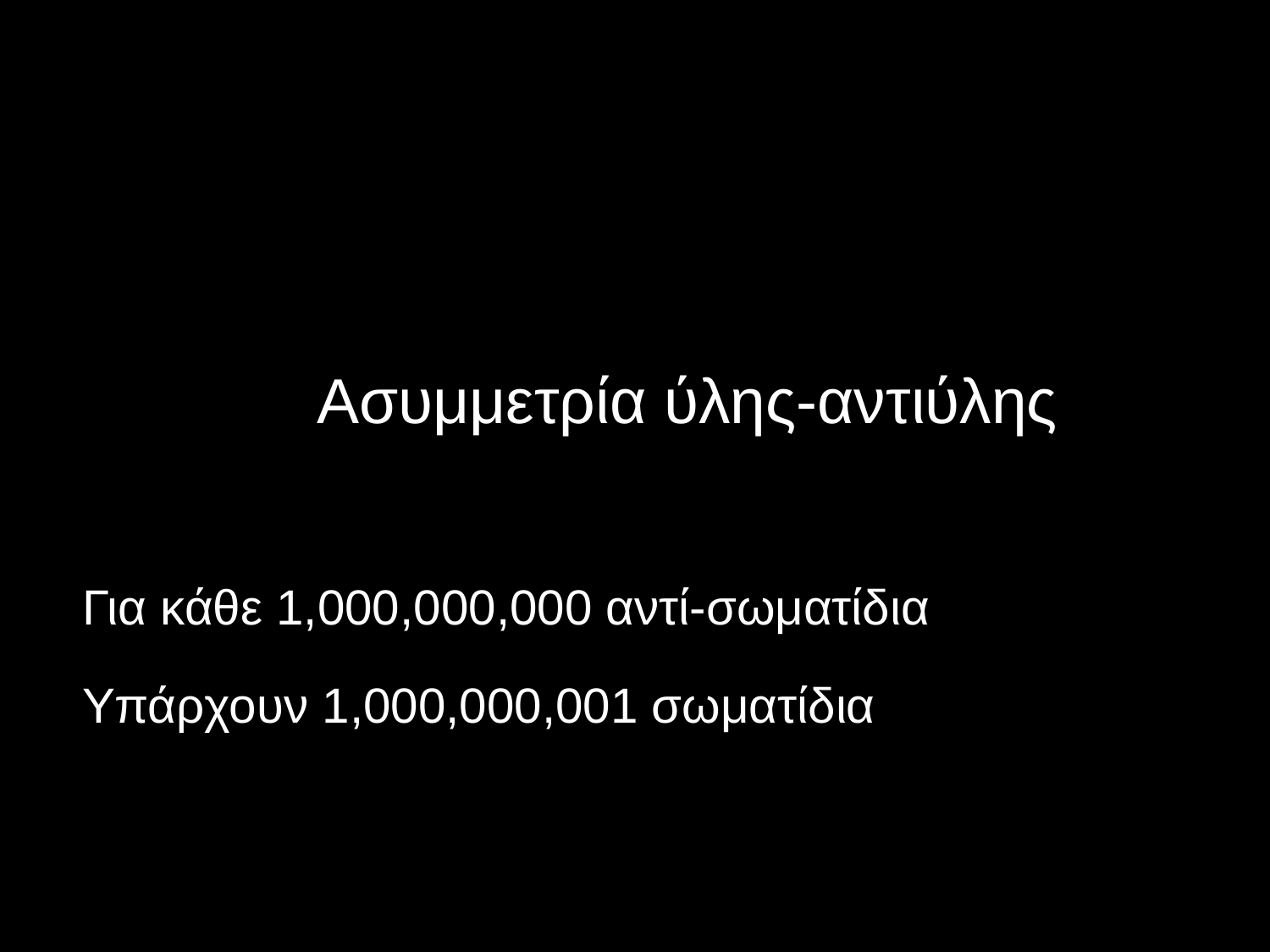

# Ασυμμετρία ύλης-αντιύλης
Για κάθε 1,000,000,000 αντί-σωματίδια
Υπάρχουν 1,000,000,001 σωματίδια